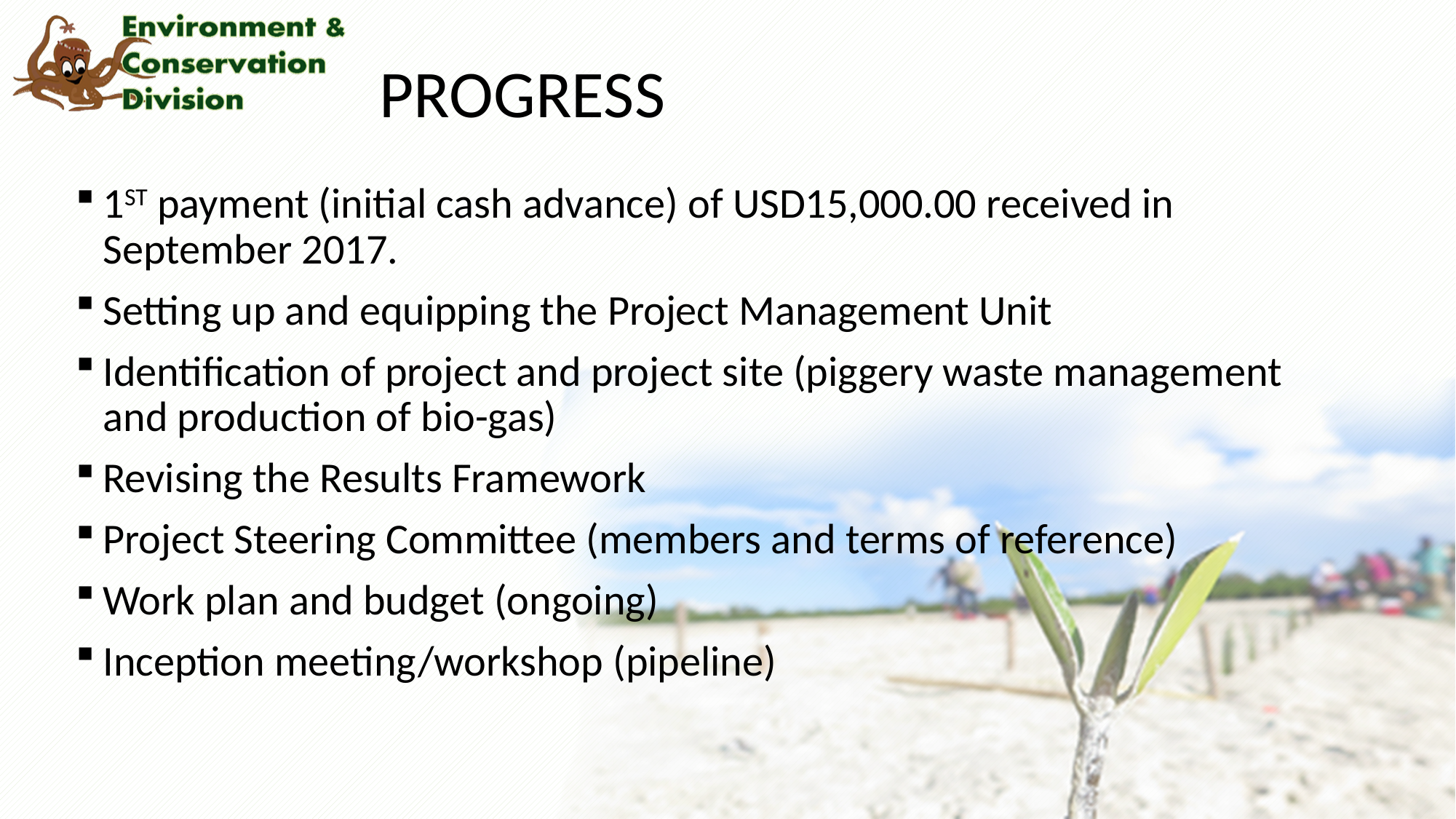

# PROGRESS
1ST payment (initial cash advance) of USD15,000.00 received in September 2017.
Setting up and equipping the Project Management Unit
Identification of project and project site (piggery waste management and production of bio-gas)
Revising the Results Framework
Project Steering Committee (members and terms of reference)
Work plan and budget (ongoing)
Inception meeting/workshop (pipeline)